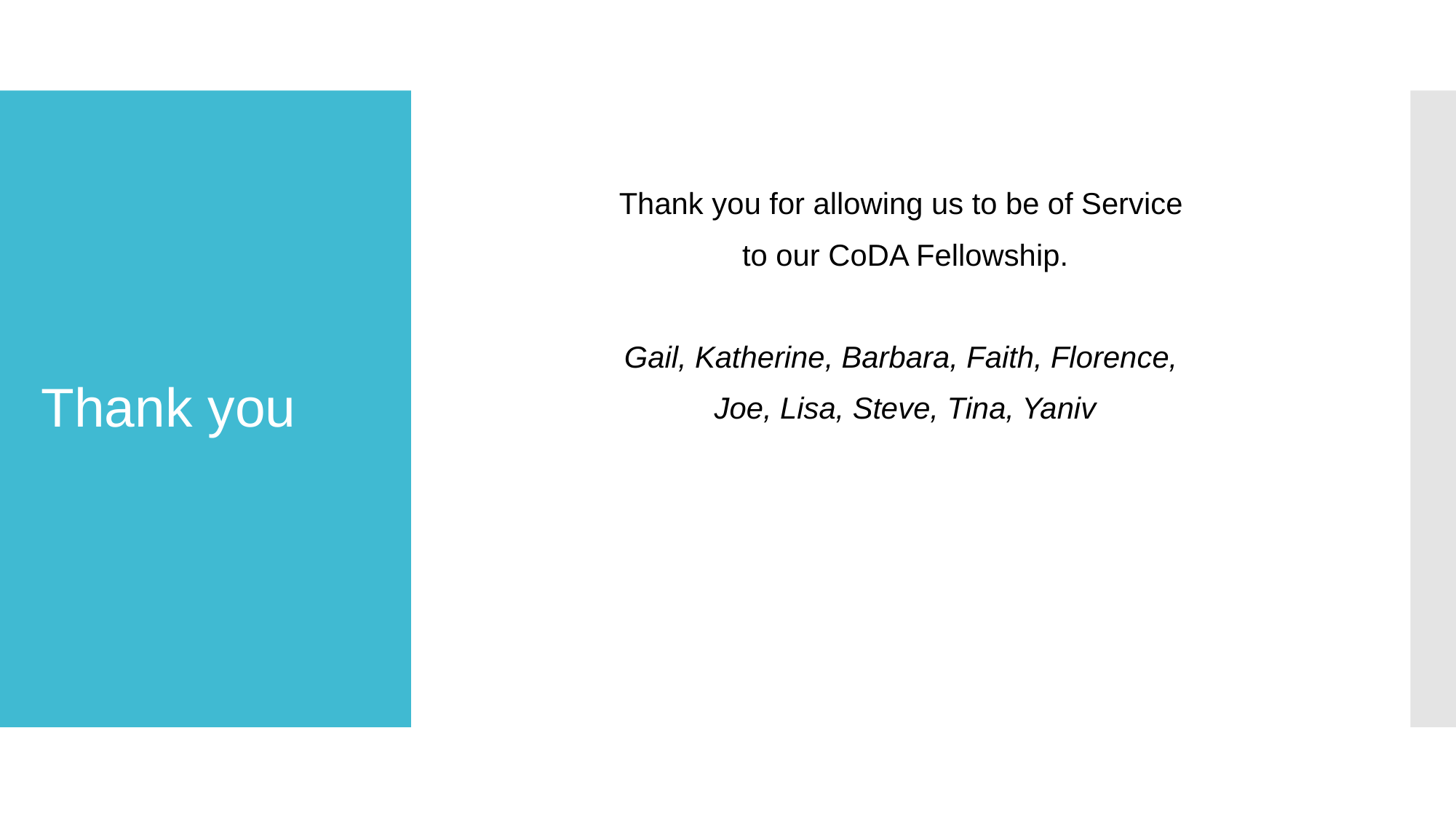

Thank you for allowing us to be of Service
to our CoDA Fellowship.

Gail, Katherine, Barbara, Faith, Florence,
Joe, Lisa, Steve, Tina, Yaniv

# Thank you